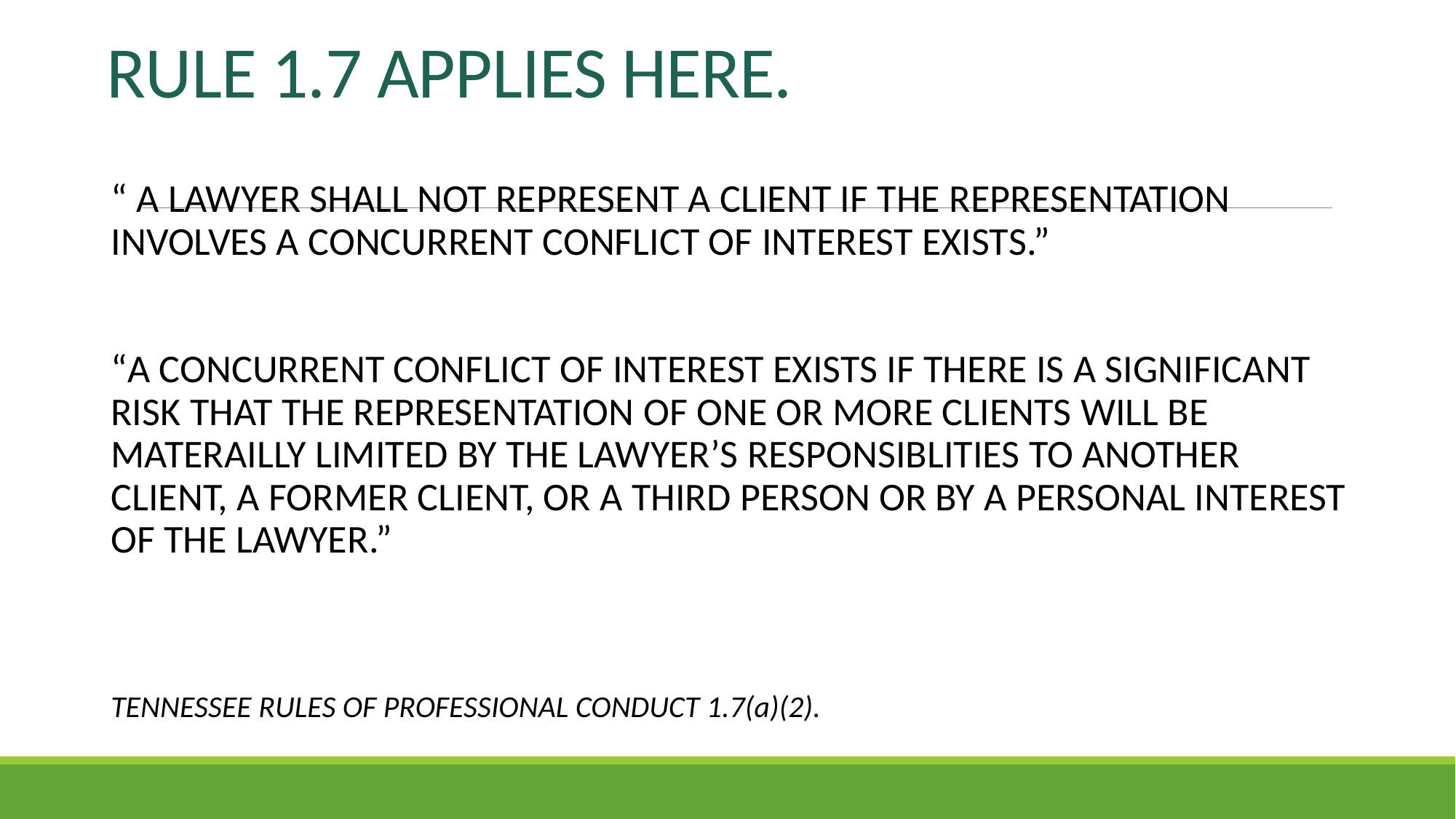

# RULE 1.7 APPLIES HERE.
“ A LAWYER SHALL NOT REPRESENT A CLIENT IF THE REPRESENTATION INVOLVES A CONCURRENT CONFLICT OF INTEREST EXISTS.”

“A CONCURRENT CONFLICT OF INTEREST EXISTS IF THERE IS A SIGNIFICANT RISK THAT THE REPRESENTATION OF ONE OR MORE CLIENTS WILL BE MATERAILLY LIMITED BY THE LAWYER’S RESPONSIBLITIES TO ANOTHER CLIENT, A FORMER CLIENT, OR A THIRD PERSON OR BY A PERSONAL INTEREST OF THE LAWYER.”

TENNESSEE RULES OF PROFESSIONAL CONDUCT 1.7(a)(2).